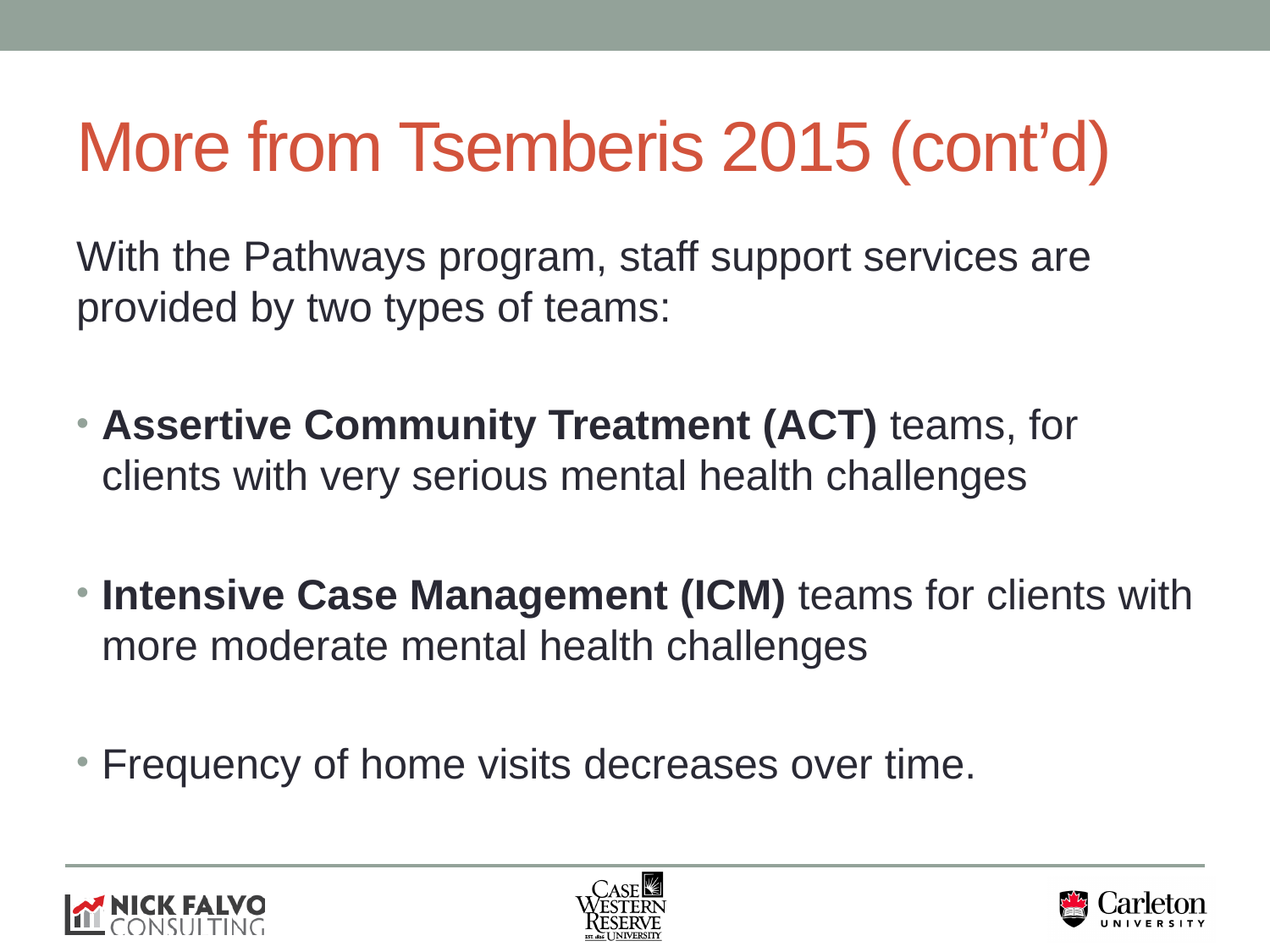

# More from Tsemberis 2015 (cont’d)
With the Pathways program, staff support services are provided by two types of teams:

Assertive Community Treatment (ACT) teams, for clients with very serious mental health challenges

Intensive Case Management (ICM) teams for clients with more moderate mental health challenges

Frequency of home visits decreases over time.